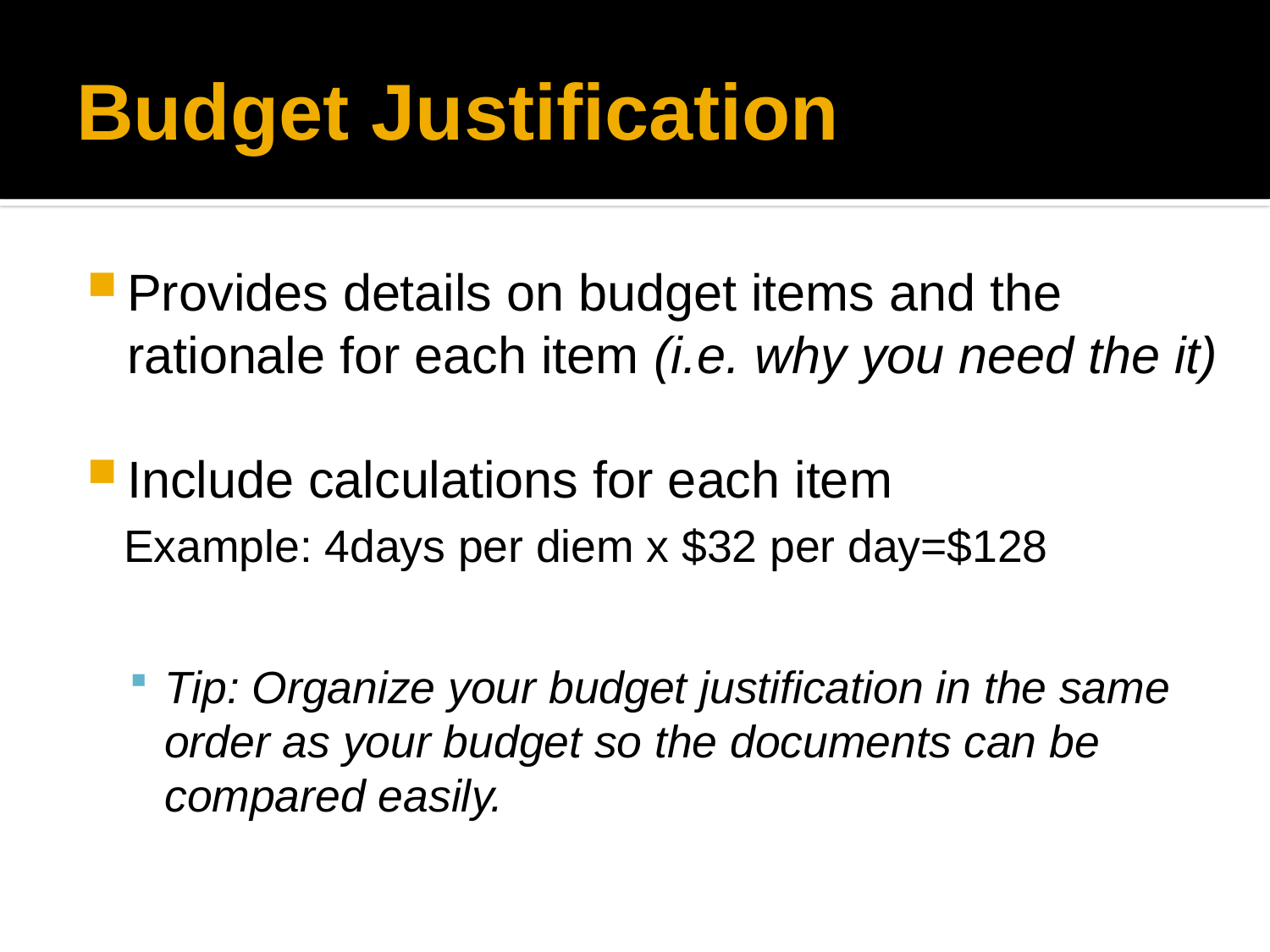

# Budget Justification
Provides details on budget items and the rationale for each item (i.e. why you need the it)

Include calculations for each item
Example: 4days per diem x $32 per day=$128

Tip: Organize your budget justification in the same order as your budget so the documents can be compared easily.